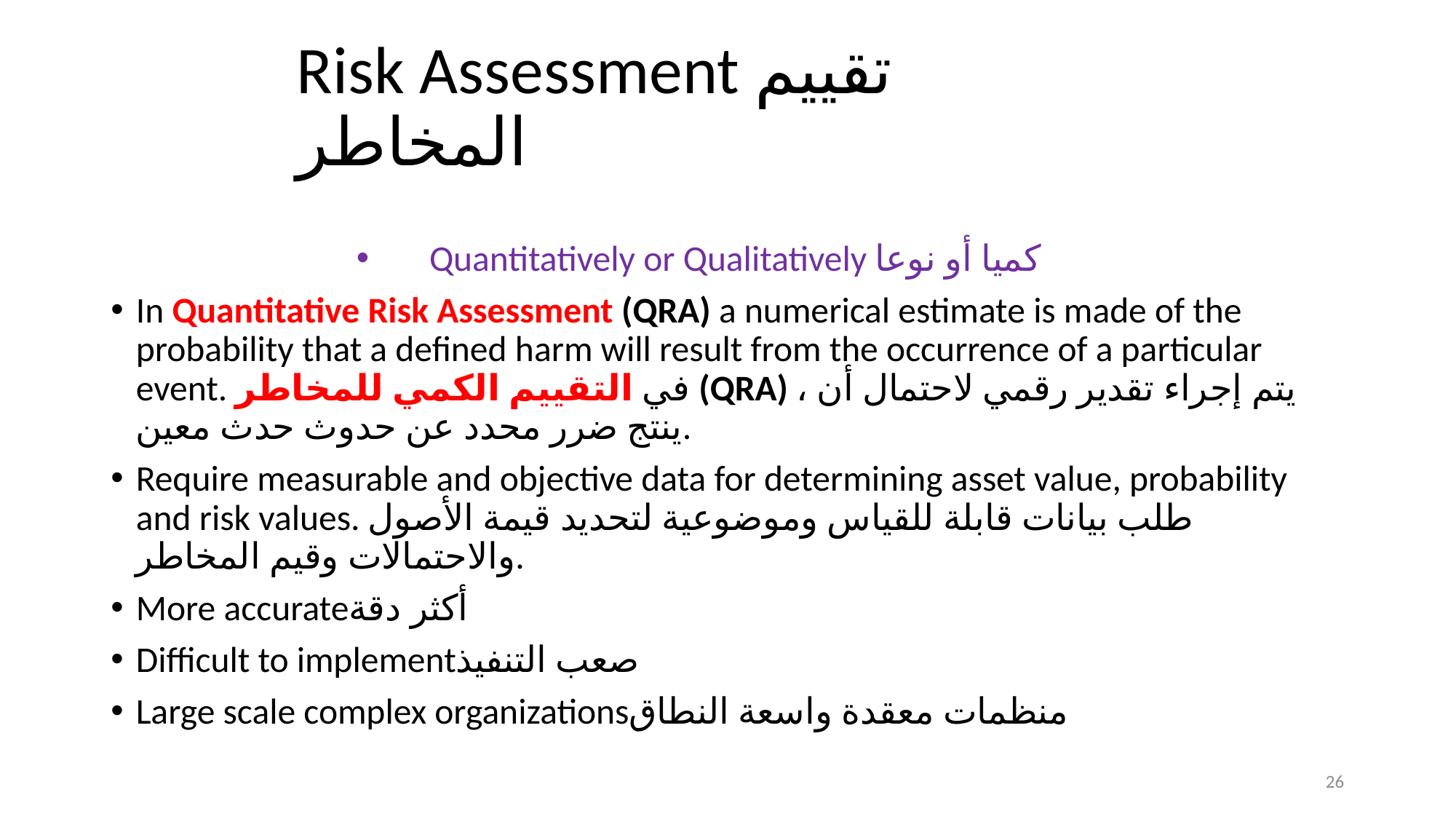

# Risk Assessment تقييم المخاطر
Quantitatively or Qualitatively كميا أو نوعا
In Quantitative Risk Assessment (QRA) a numerical estimate is made of the probability that a defined harm will result from the occurrence of a particular event. في التقييم الكمي للمخاطر (QRA) ، يتم إجراء تقدير رقمي لاحتمال أن ينتج ضرر محدد عن حدوث حدث معين.
Require measurable and objective data for determining asset value, probability and risk values. طلب بيانات قابلة للقياس وموضوعية لتحديد قيمة الأصول والاحتمالات وقيم المخاطر.
More accurateأكثر دقة
Difficult to implementصعب التنفيذ
Large scale complex organizationsمنظمات معقدة واسعة النطاق

26